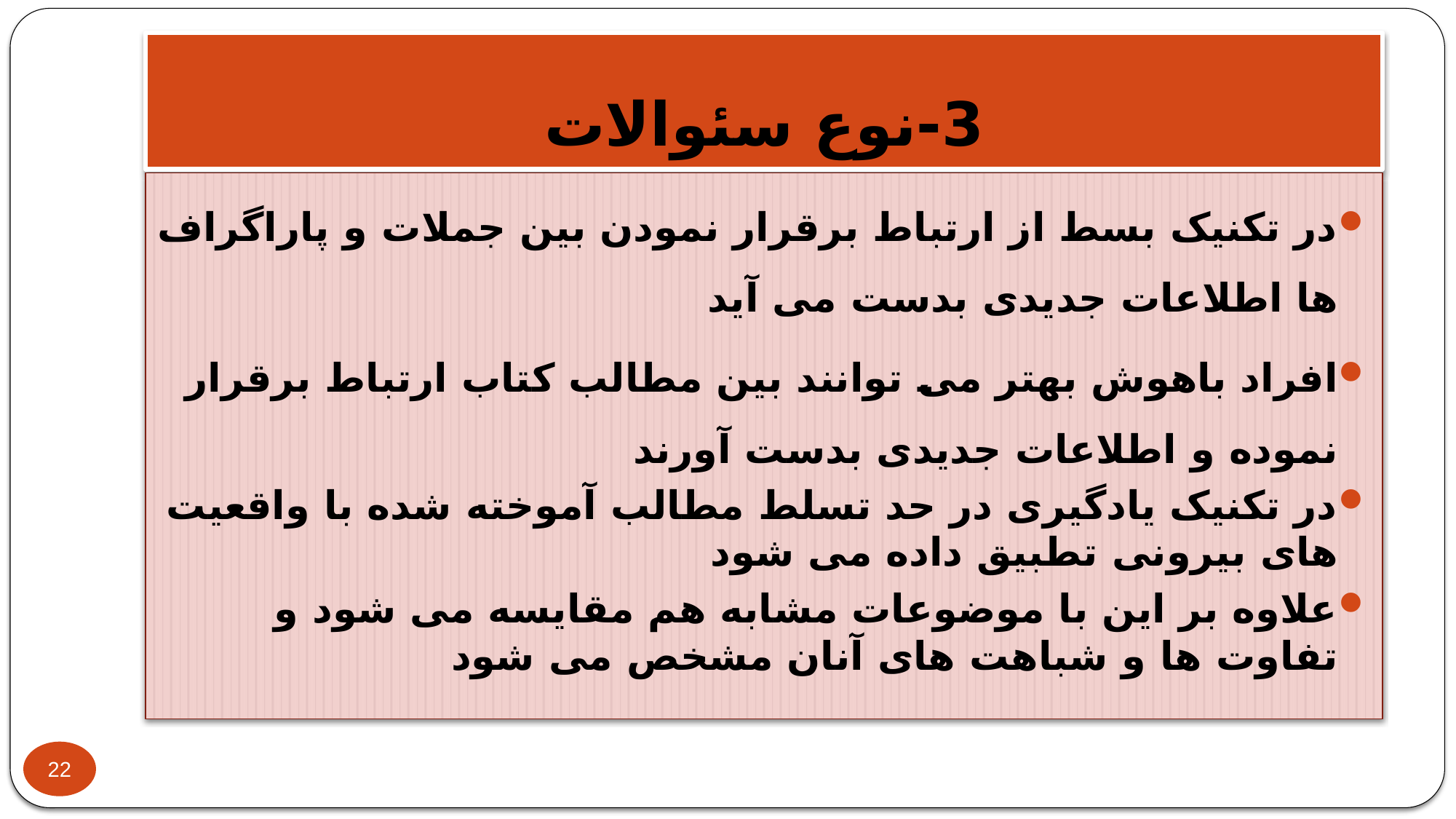

# 3-نوع سئوالات
در تکنیک بسط از ارتباط برقرار نمودن بین جملات و پاراگراف ها اطلاعات جدیدی بدست می آید
افراد باهوش بهتر می توانند بین مطالب کتاب ارتباط برقرار نموده و اطلاعات جدیدی بدست آورند
در تکنیک یادگیری در حد تسلط مطالب آموخته شده با واقعیت های بیرونی تطبیق داده می شود
علاوه بر این با موضوعات مشابه هم مقایسه می شود و تفاوت ها و شباهت های آنان مشخص می شود
22